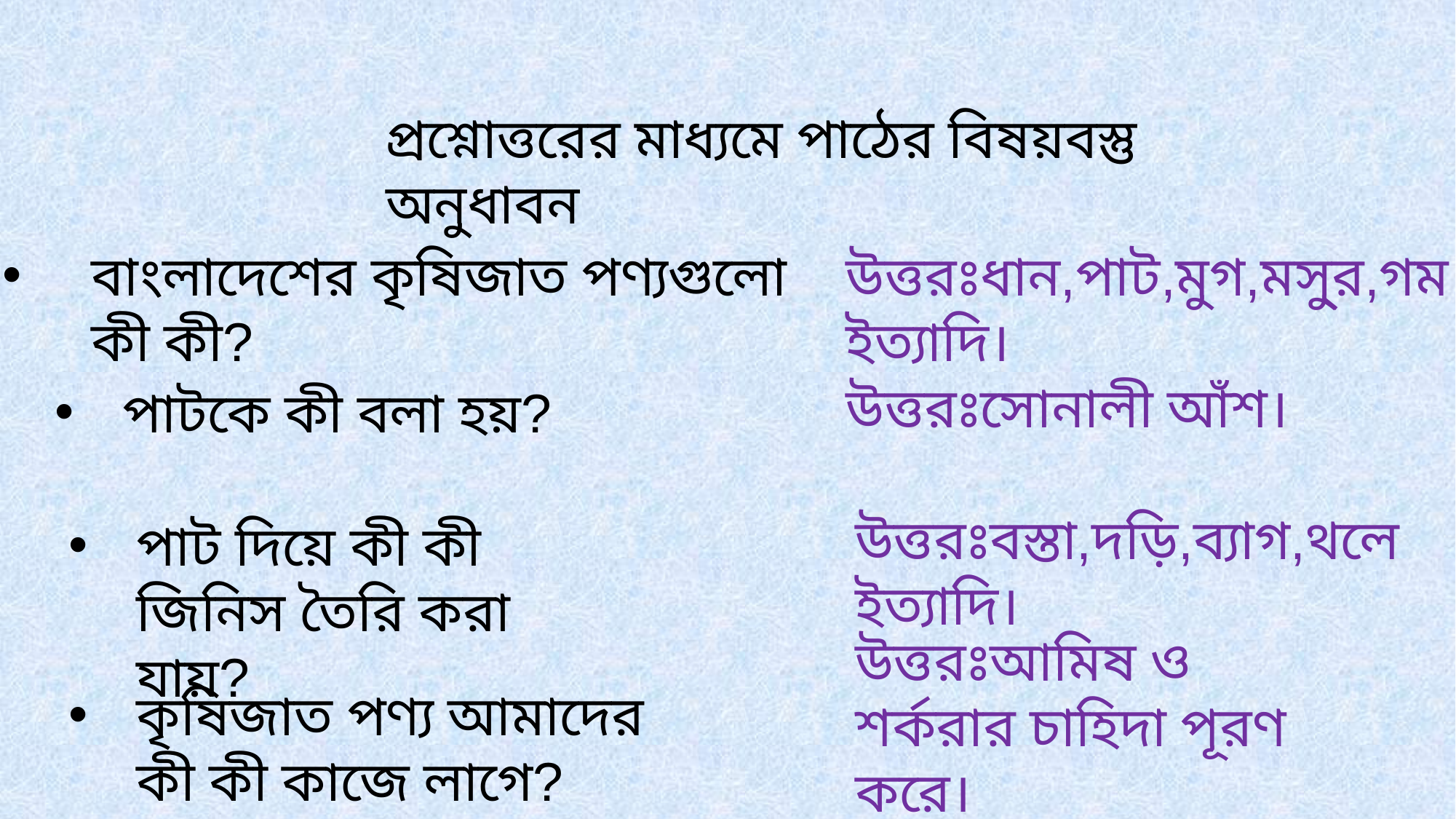

প্রশ্নোত্তরের মাধ্যমে পাঠের বিষয়বস্তু অনুধাবন
বাংলাদেশের কৃষিজাত পণ্যগুলো কী কী?
উত্তরঃধান,পাট,মুগ,মসু্‌র,গম ইত্যাদি।
উত্তরঃসোনালী আঁশ।
পাটকে কী বলা হয়?
উত্তরঃবস্তা,দড়ি,ব্যাগ,থলে ইত্যাদি।
পাট দিয়ে কী কী জিনিস তৈরি করা যায়?
উত্তরঃআমিষ ও শর্করার চাহিদা পূরণ করে।
কৃষিজাত পণ্য আমাদের কী কী কাজে লাগে?